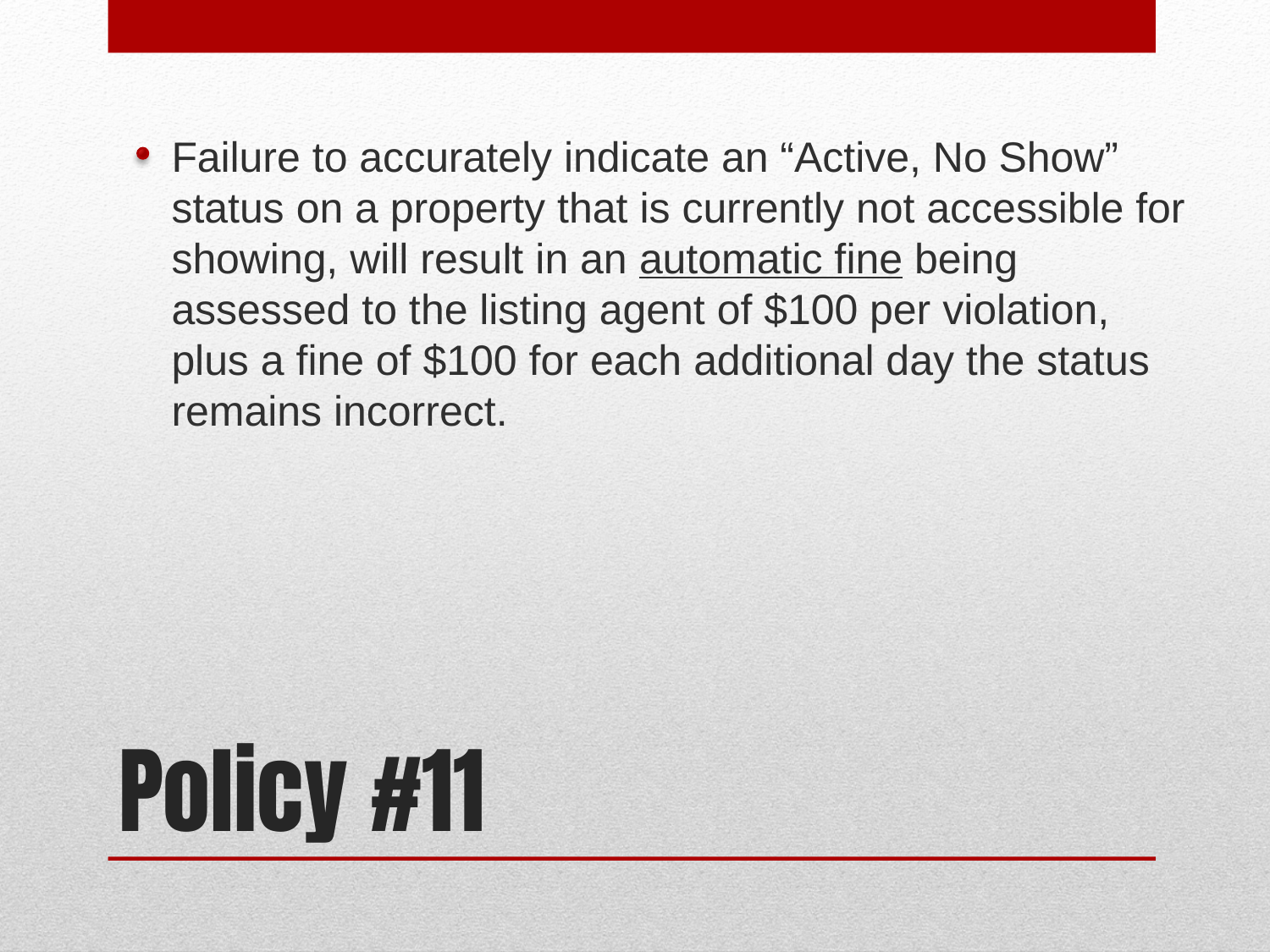

Failure to accurately indicate an “Active, No Show” status on a property that is currently not accessible for showing, will result in an automatic fine being assessed to the listing agent of $100 per violation, plus a fine of $100 for each additional day the status remains incorrect.

# Policy #11